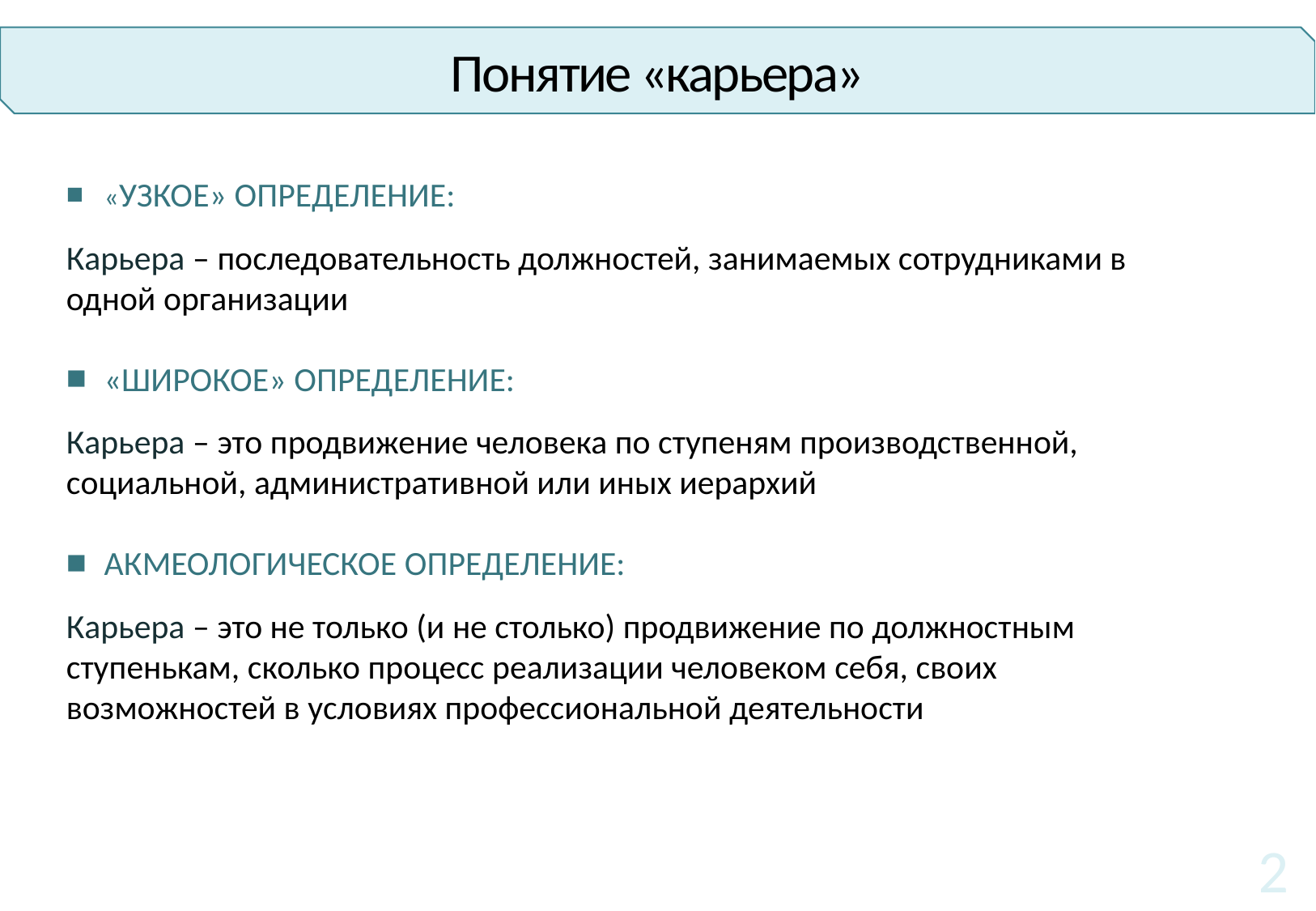

Понятие «карьера»
«УЗКОЕ» ОПРЕДЕЛЕНИЕ:

Карьера – последовательность должностей, занимаемых сотрудниками в одной организации

«ШИРОКОЕ» ОПРЕДЕЛЕНИЕ:

Карьера – это продвижение человека по ступеням производственной, социальной, административной или иных иерархий

АКМЕОЛОГИЧЕСКОЕ ОПРЕДЕЛЕНИЕ:

Карьера – это не только (и не столько) продвижение по должностным ступенькам, сколько процесс реализации человеком себя, своих возможностей в условиях профессиональной деятельности
2